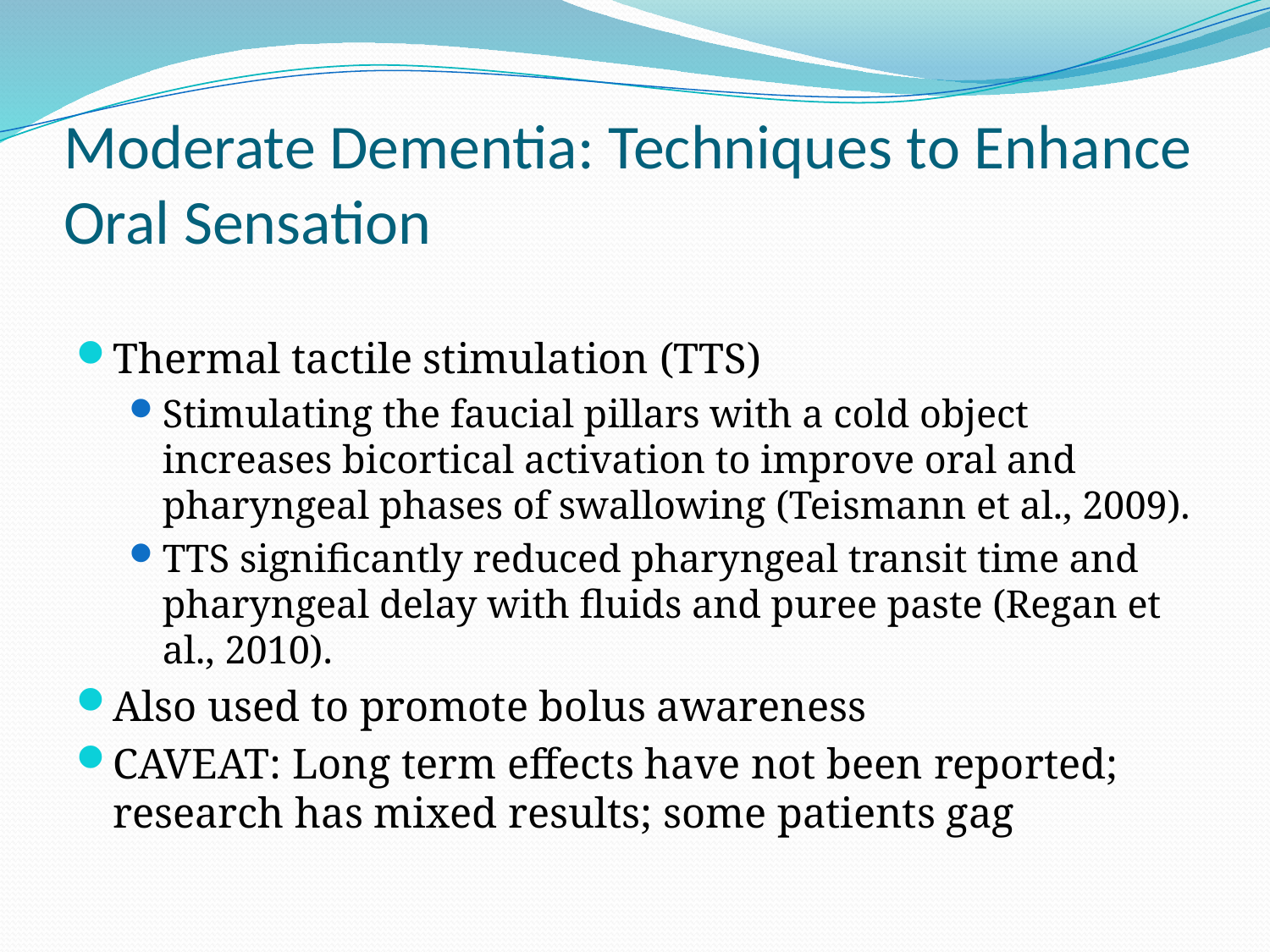

# Moderate Dementia: Techniques to Enhance Oral Sensation

Thermal tactile stimulation (TTS)
Stimulating the faucial pillars with a cold object increases bicortical activation to improve oral and pharyngeal phases of swallowing (Teismann et al., 2009).
TTS significantly reduced pharyngeal transit time and pharyngeal delay with fluids and puree paste (Regan et al., 2010).
Also used to promote bolus awareness
CAVEAT: Long term effects have not been reported; research has mixed results; some patients gag